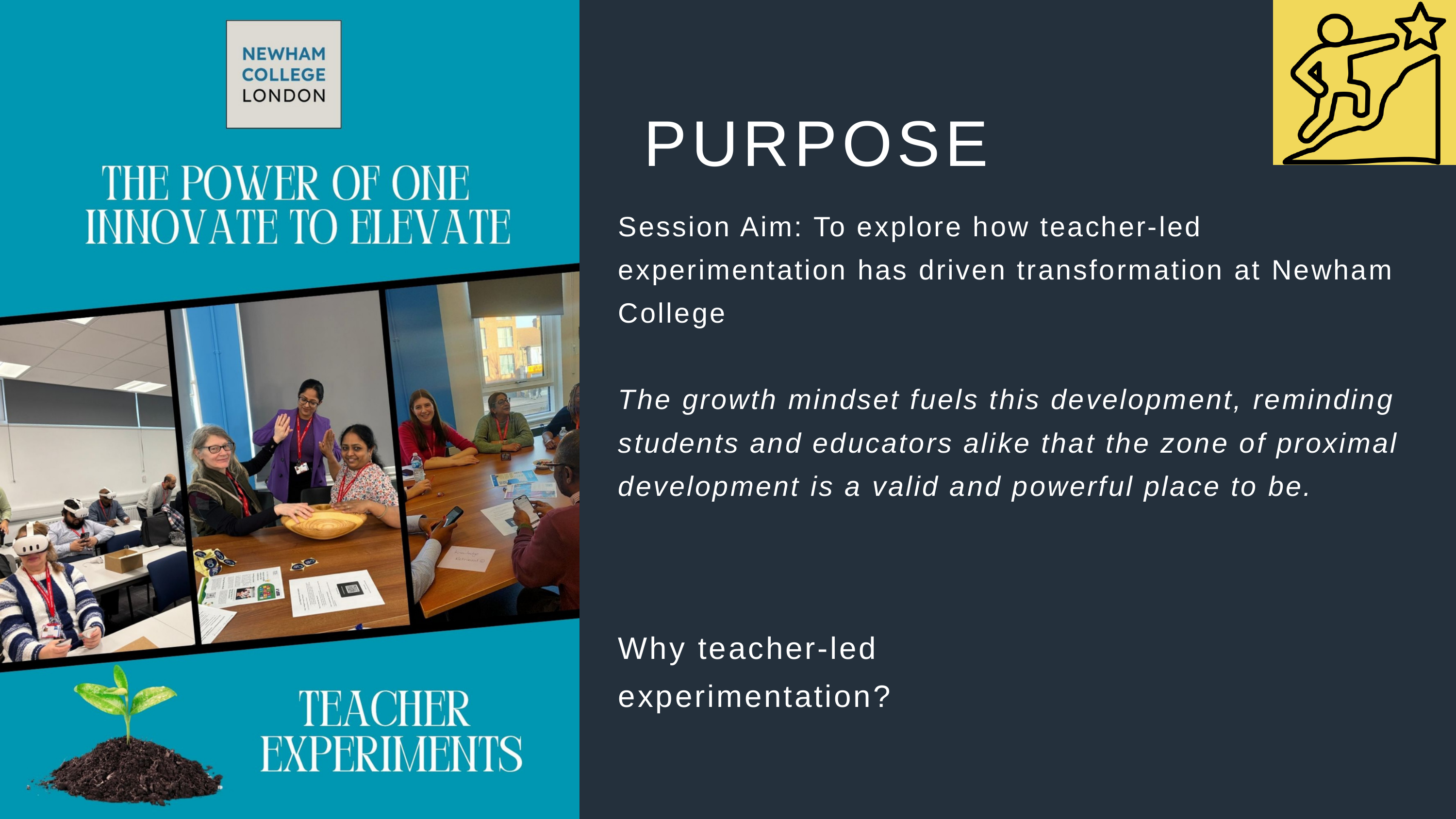

PURPOSE
Session Aim: To explore how teacher-led experimentation has driven transformation at Newham College

The growth mindset fuels this development, reminding students and educators alike that the zone of proximal development is a valid and powerful place to be.

Why teacher-led experimentation?